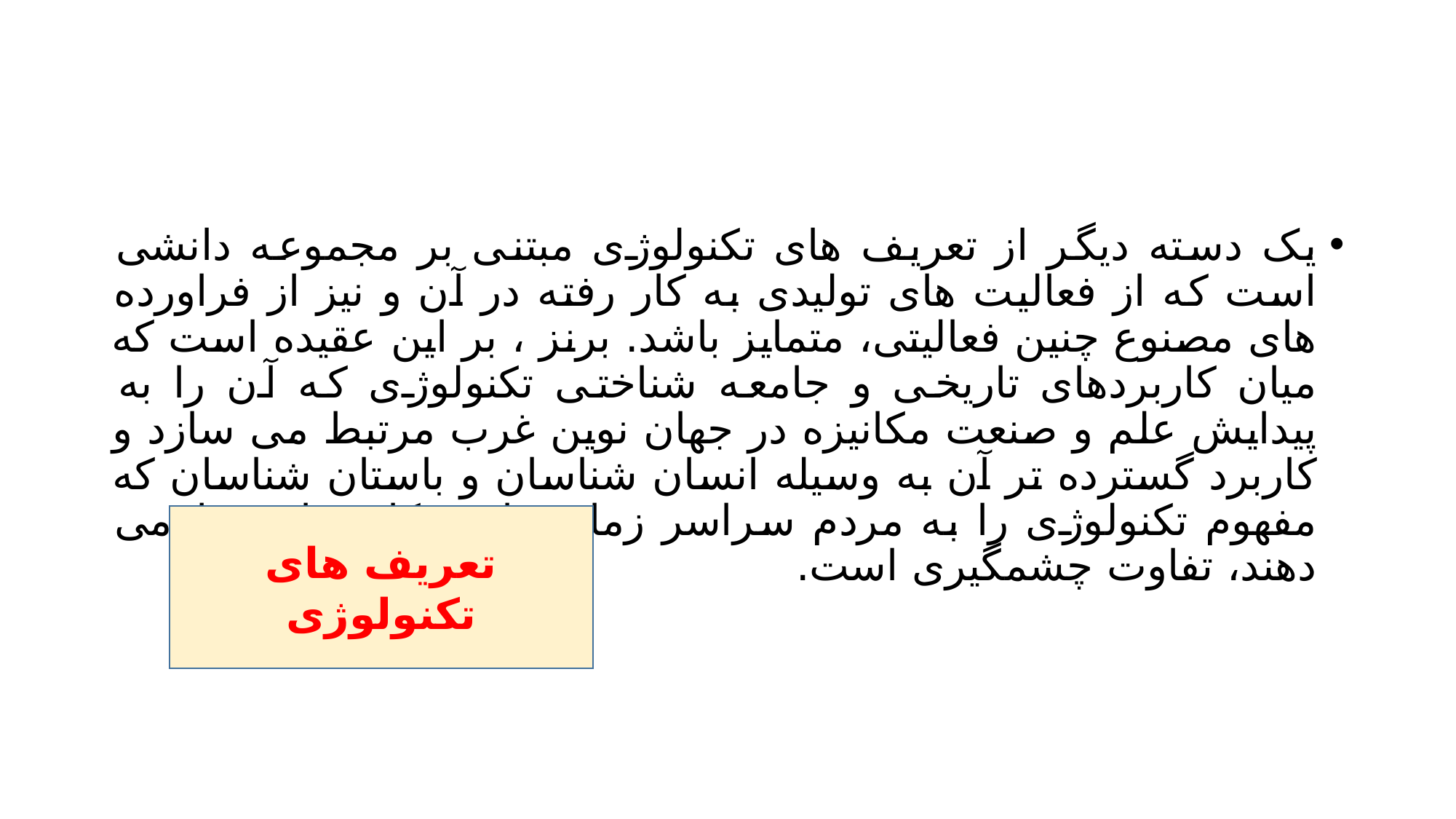

#
یک دسته دیگر از تعریف های تکنولوژی مبتنی بر مجموعه دانشی است که از فعالیت های تولیدی به کار رفته در آن و نیز از فراورده های مصنوع چنین فعالیتی، متمایز باشد. برنز ، بر این عقیده است که میان کاربردهای تاریخی و جامعه شناختی تکنولوژی که آن را به پیدایش علم و صنعت مکانیزه در جهان نوین غرب مرتبط می سازد و کاربرد گسترده تر آن به وسیله انسان شناسان و باستان شناسان که مفهوم تکنولوژی را به مردم سراسر زمان ها و مکان ها بسط می دهند، تفاوت چشمگیری است.
تعریف های تکنولوژی